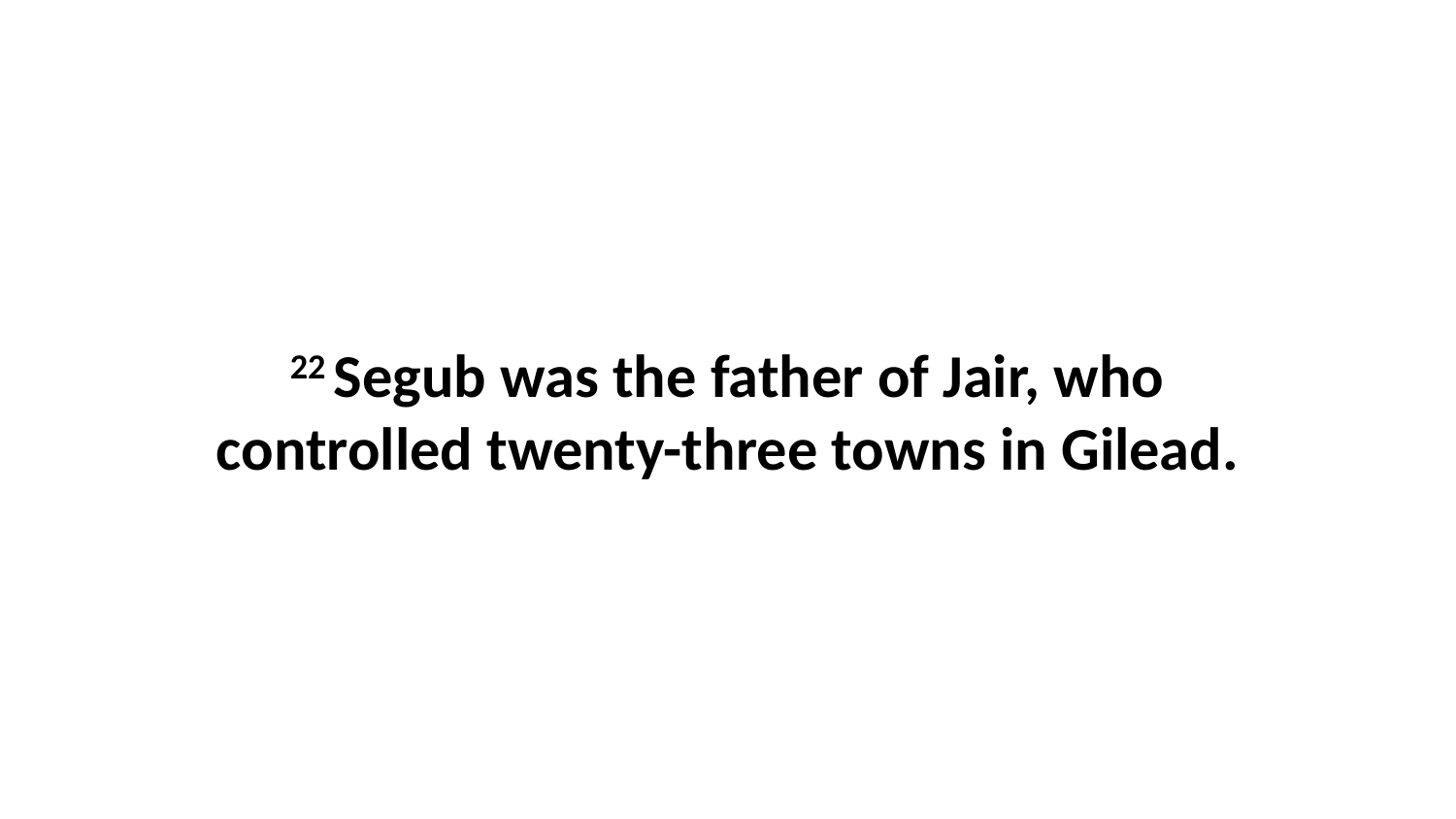

22 Segub was the father of Jair, who controlled twenty-three towns in Gilead.